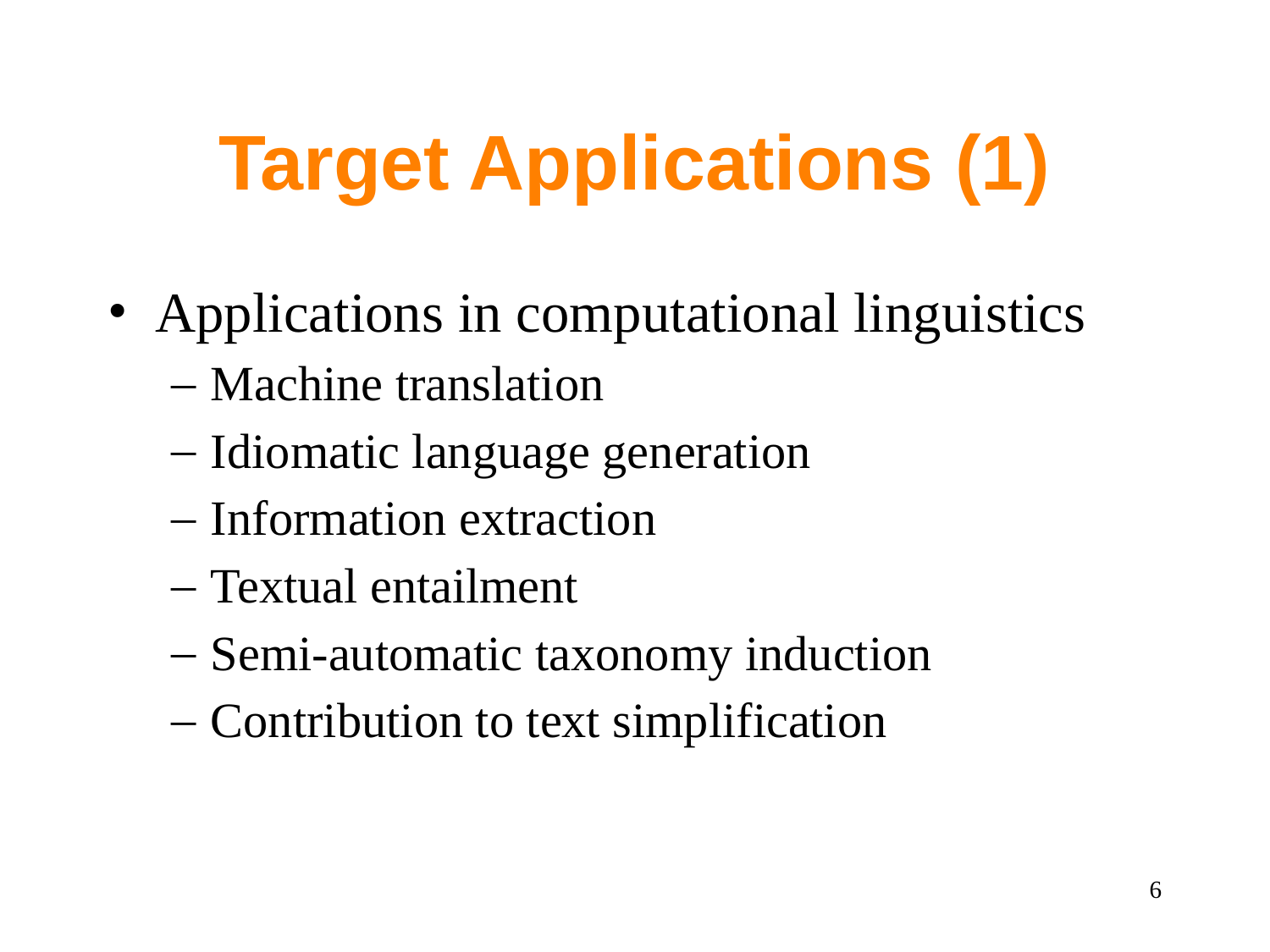

# Target Applications (1)
Applications in computational linguistics
Machine translation
Idiomatic language generation
Information extraction
Textual entailment
Semi-automatic taxonomy induction
Contribution to text simplification

6